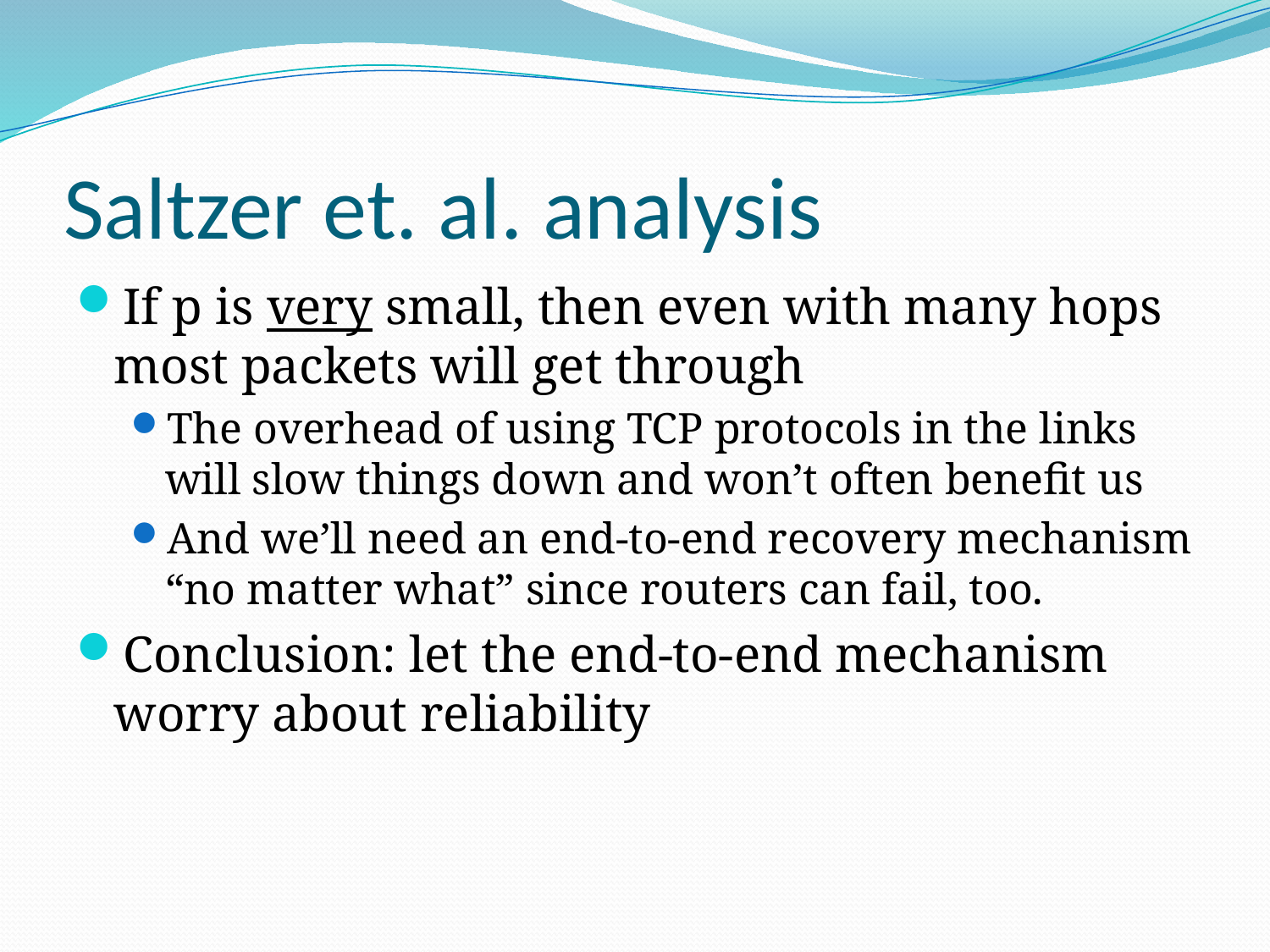

# Saltzer et. al. analysis
If p is very small, then even with many hops most packets will get through
The overhead of using TCP protocols in the links will slow things down and won’t often benefit us
And we’ll need an end-to-end recovery mechanism “no matter what” since routers can fail, too.
Conclusion: let the end-to-end mechanism worry about reliability